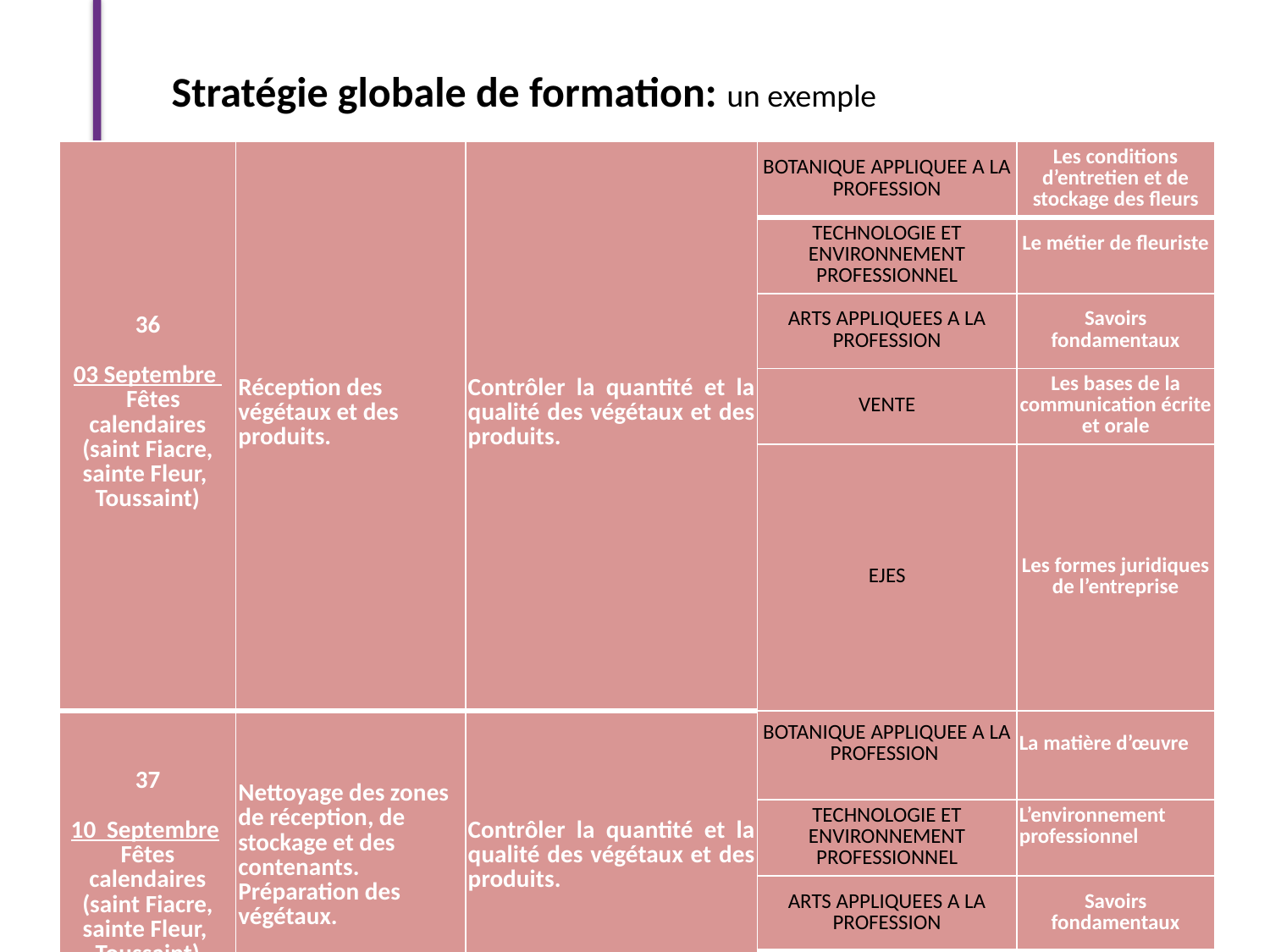

Stratégie globale de formation: un exemple
| 36 03 Septembre   Fêtes calendaires (saint Fiacre, sainte Fleur, Toussaint) | Réception des végétaux et des produits. | Contrôler la quantité et la qualité des végétaux et des produits. | BOTANIQUE APPLIQUEE A LA PROFESSION | Les conditions d’entretien et de stockage des fleurs |
| --- | --- | --- | --- | --- |
|  |  |  | TECHNOLOGIE ET ENVIRONNEMENT PROFESSIONNEL | Le métier de fleuriste |
|  |  |  | ARTS APPLIQUEES A LA PROFESSION | Savoirs fondamentaux |
|  |  |  | VENTE | Les bases de la communication écrite et orale |
|  |  |  | EJES | Les formes juridiques de l’entreprise |
| 37   10 Septembre  Fêtes calendaires (saint Fiacre, sainte Fleur, Toussaint) | Nettoyage des zones de réception, de stockage et des contenants. Préparation des végétaux. | Contrôler la quantité et la qualité des végétaux et des produits. | BOTANIQUE APPLIQUEE A LA PROFESSION | La matière d’œuvre |
|  |  |  | TECHNOLOGIE ET ENVIRONNEMENT PROFESSIONNEL | L’environnement professionnel |
|  |  |  | ARTS APPLIQUEES A LA PROFESSION | Savoirs fondamentaux |
|  |  |  | VENTE | Les bases de la communication écrite et orale |
4